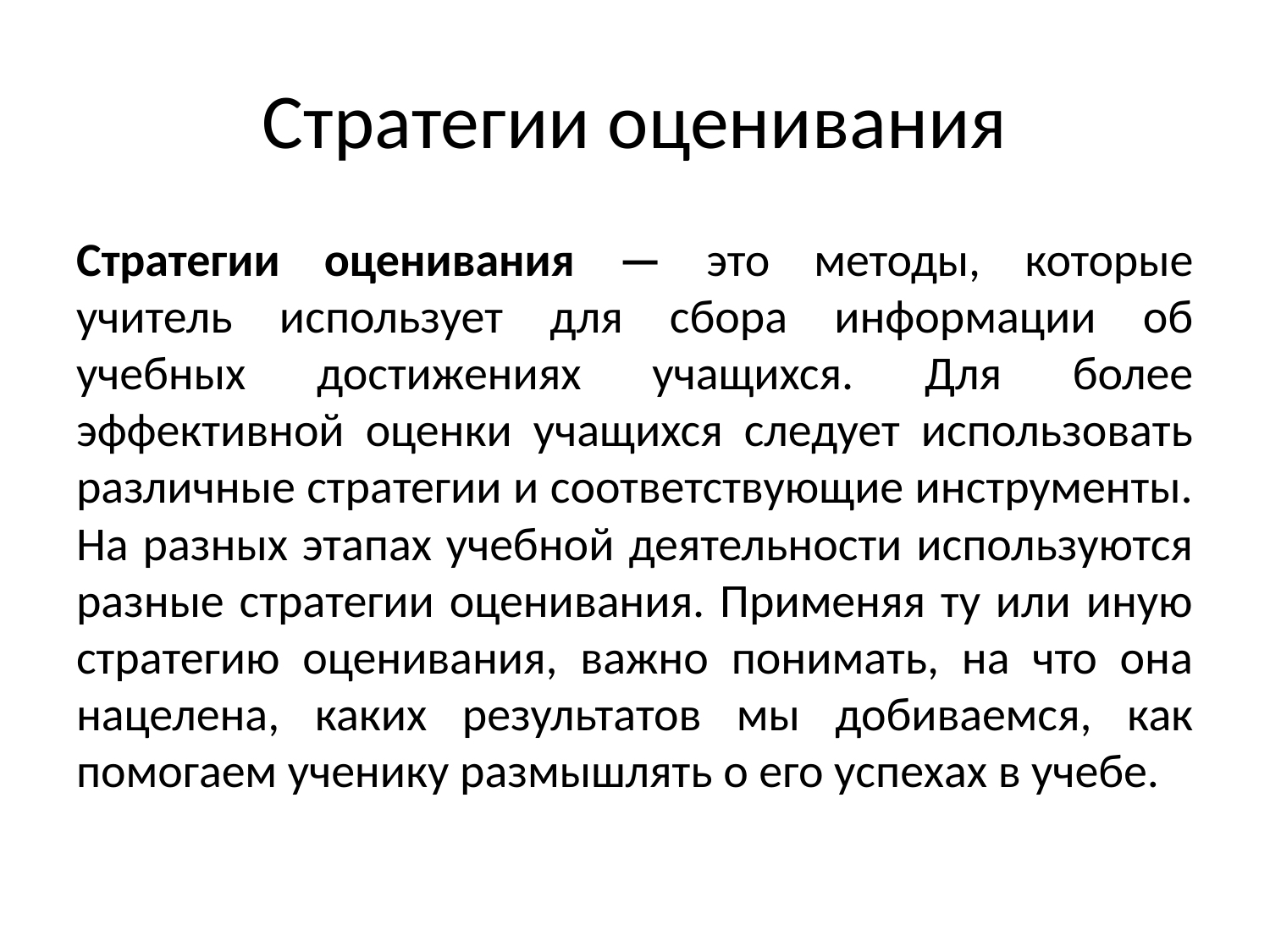

# Стратегии оценивания
Стратегии оценивания — это методы, которые учитель использует для сбора информации об учебных достижениях учащихся. Для более эффективной оценки учащихся следует использовать различные стратегии и соответствующие инструменты. На разных этапах учебной деятельности используются разные стратегии оценивания. Применяя ту или иную стратегию оценивания, важно понимать, на что она нацелена, каких результатов мы добиваемся, как помогаем ученику размышлять о его успехах в учебе.